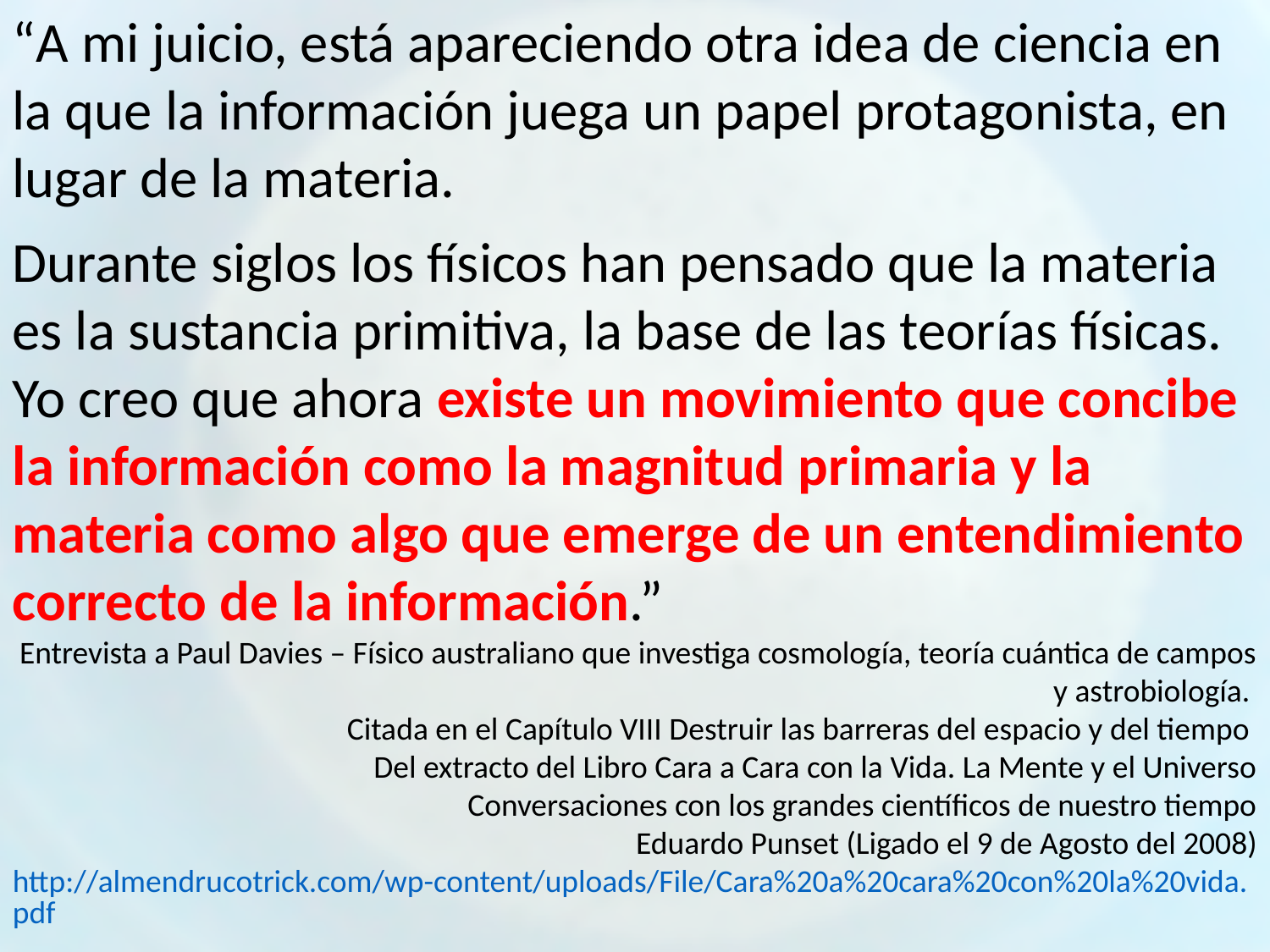

“A mi juicio, está apareciendo otra idea de ciencia en la que la información juega un papel protagonista, en lugar de la materia.

Durante siglos los físicos han pensado que la materia es la sustancia primitiva, la base de las teorías físicas. Yo creo que ahora existe un movimiento que concibe la información como la magnitud primaria y la materia como algo que emerge de un entendimiento correcto de la información.”
Entrevista a Paul Davies – Físico australiano que investiga cosmología, teoría cuántica de campos y astrobiología.
Citada en el Capítulo VIII Destruir las barreras del espacio y del tiempo
Del extracto del Libro Cara a Cara con la Vida. La Mente y el Universo
Conversaciones con los grandes científicos de nuestro tiempo
Eduardo Punset (Ligado el 9 de Agosto del 2008)
http://almendrucotrick.com/wp-content/uploads/File/Cara%20a%20cara%20con%20la%20vida.pdf